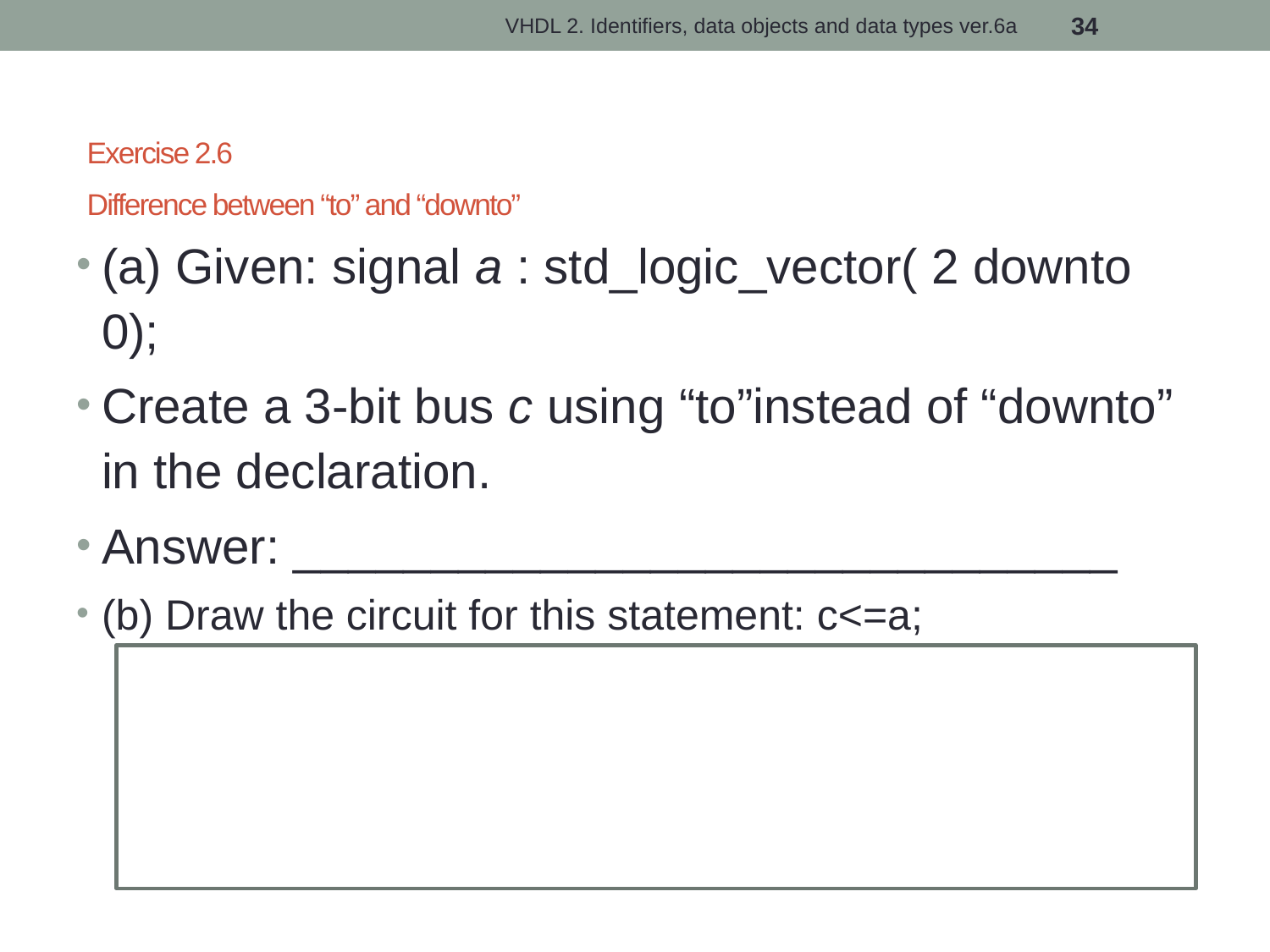

VHDL 2. Identifiers, data objects and data types ver.6a
34
# Exercise 2.6 Difference between “to” and “downto”
(a) Given: signal a : std_logic_vector( 2 downto 0);
Create a 3-bit bus c using “to”instead of “downto” in the declaration.
Answer: ______________________________
(b) Draw the circuit for this statement: c<=a;